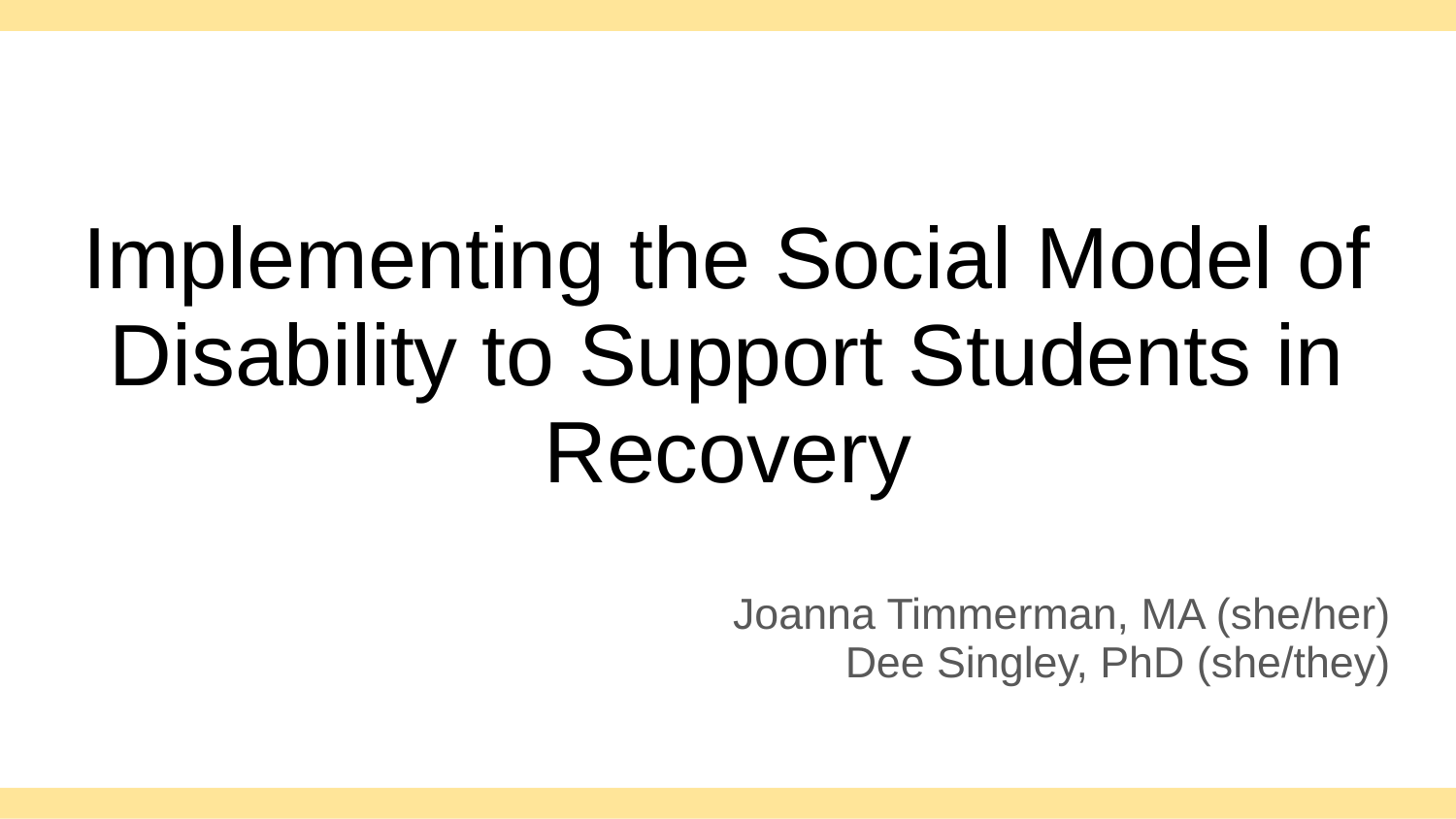

# Implementing the Social Model of Disability to Support Students in Recovery
Joanna Timmerman, MA (she/her)
Dee Singley, PhD (she/they)